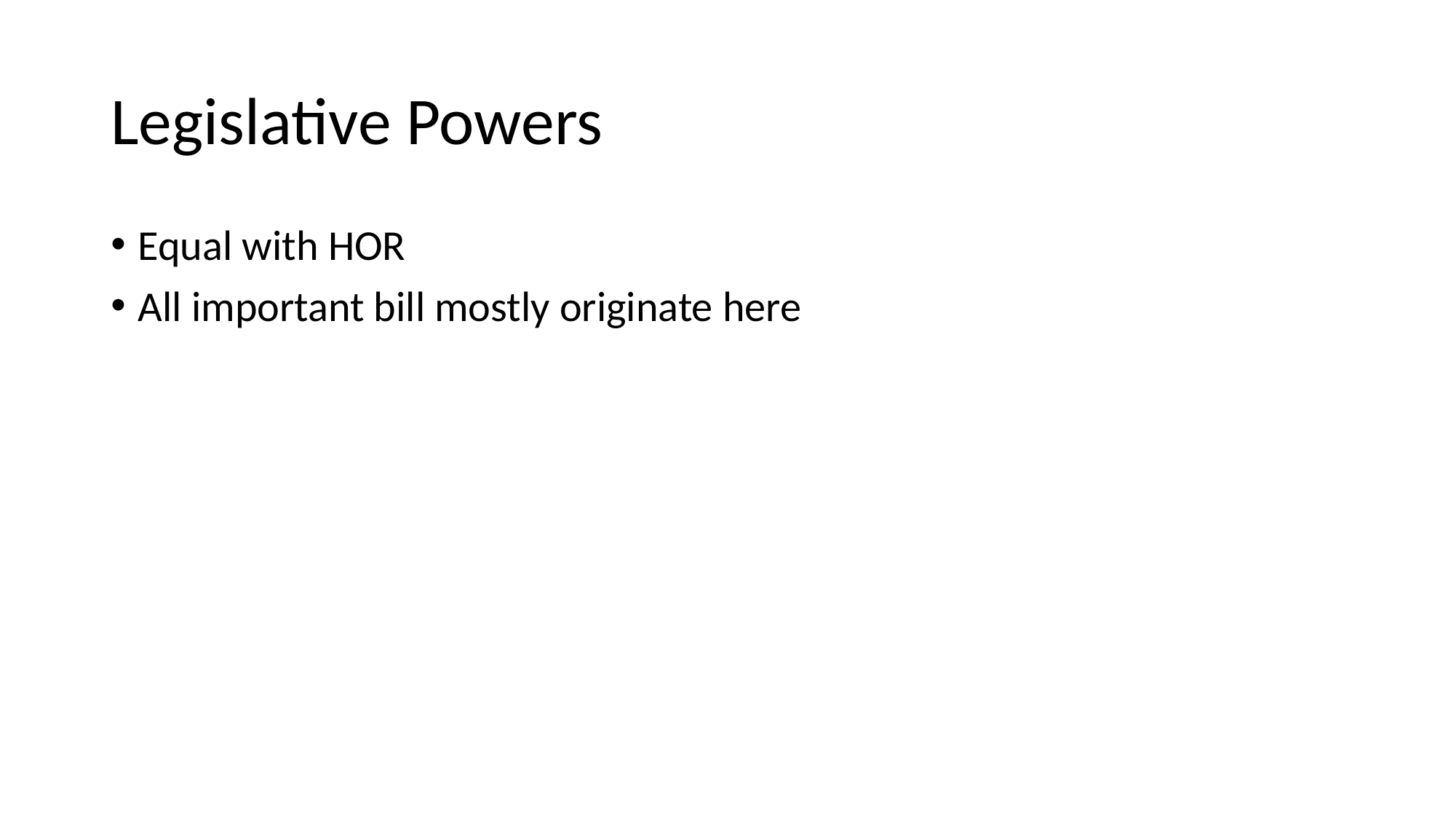

# Legislative Powers
Equal with HOR
All important bill mostly originate here